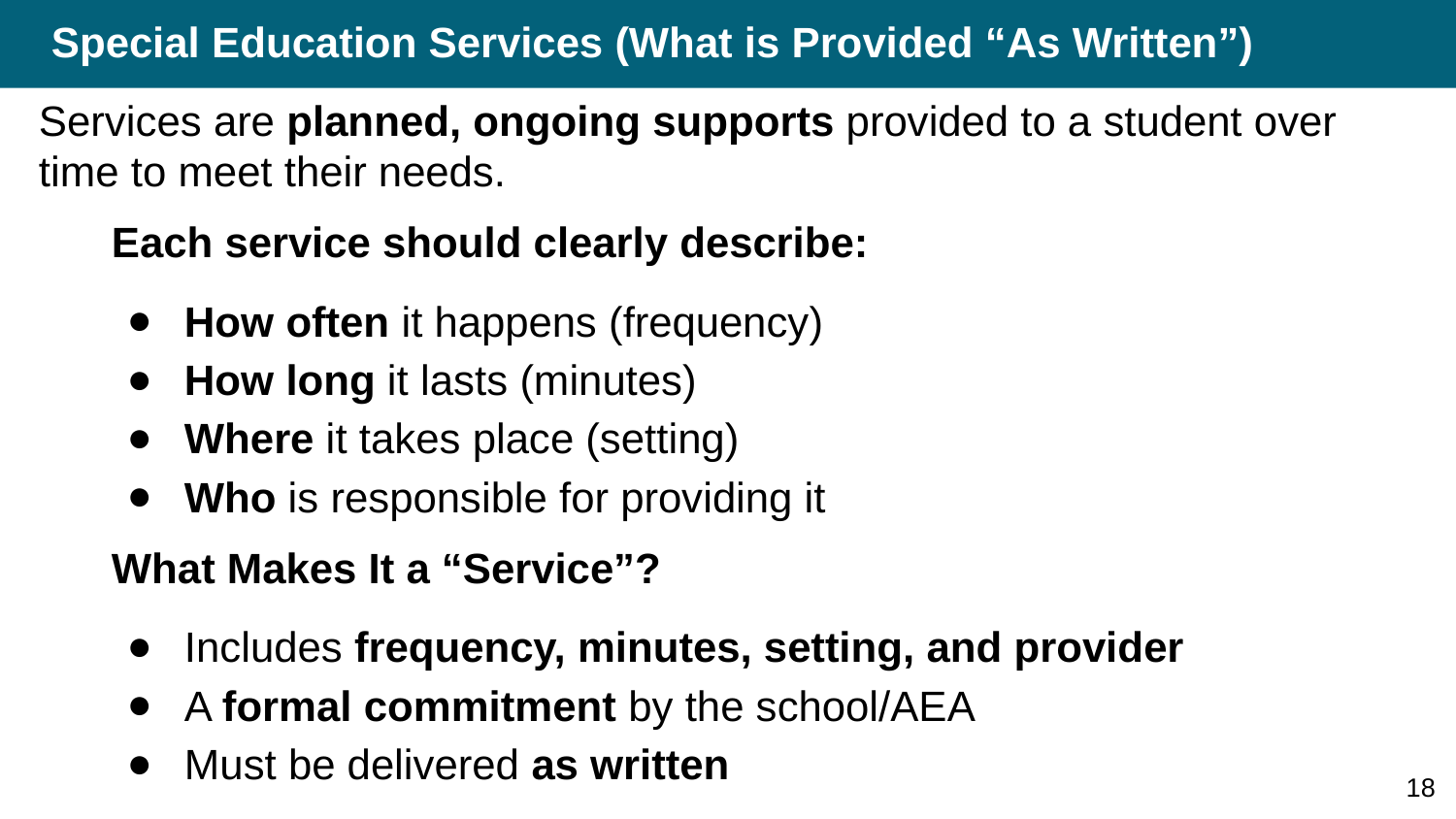

# Special Education Services (What is Provided “As Written”)
Services are planned, ongoing supports provided to a student over time to meet their needs.
Each service should clearly describe:
How often it happens (frequency)
How long it lasts (minutes)
Where it takes place (setting)
Who is responsible for providing it
What Makes It a “Service”?
Includes frequency, minutes, setting, and provider
A formal commitment by the school/AEA
Must be delivered as written

18